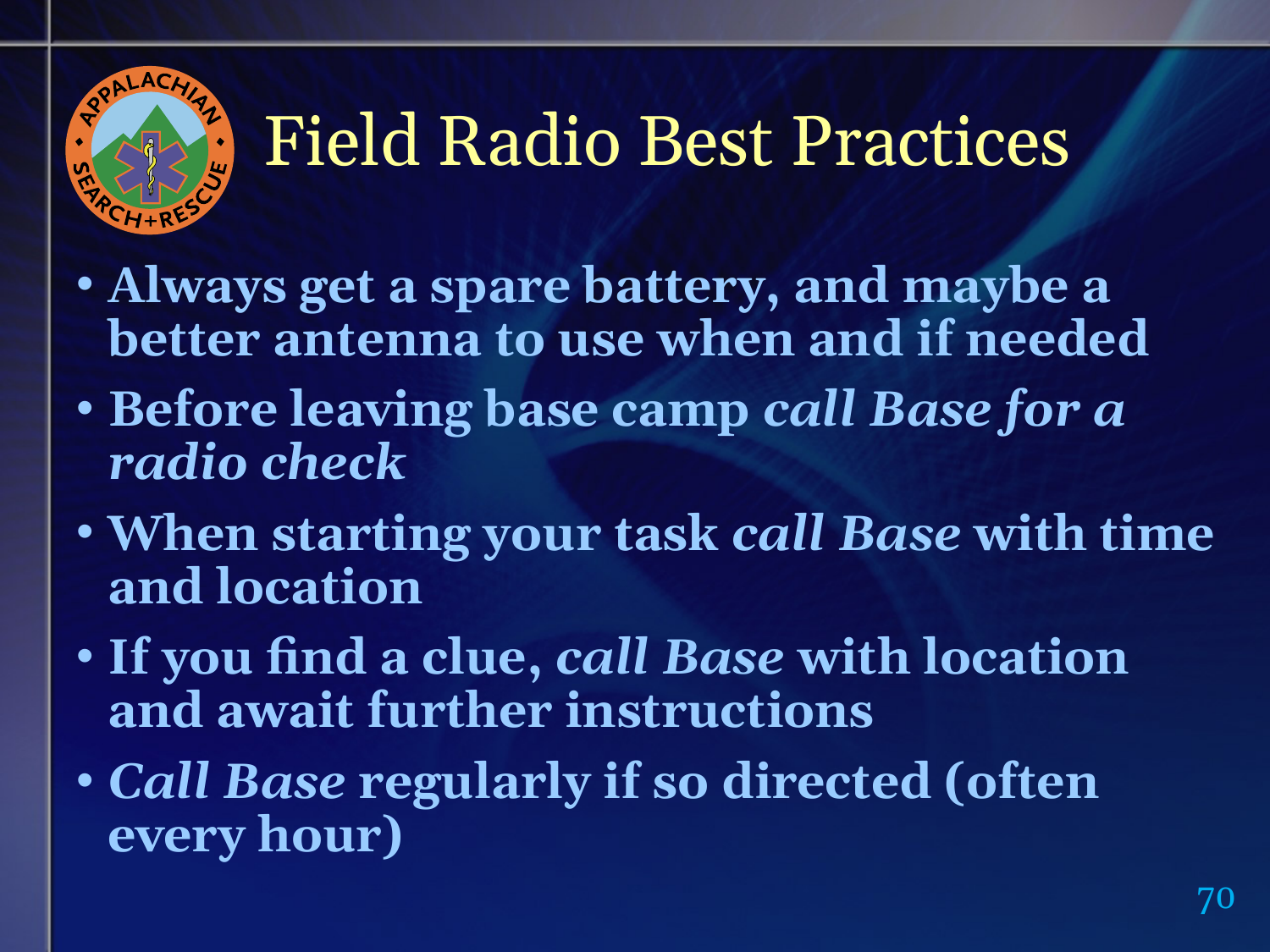

# Field Radio Best Practices
Always get a spare battery, and maybe a better antenna to use when and if needed
Before leaving base camp call Base for a radio check
When starting your task call Base with time and location
If you find a clue, call Base with location and await further instructions
Call Base regularly if so directed (often every hour)